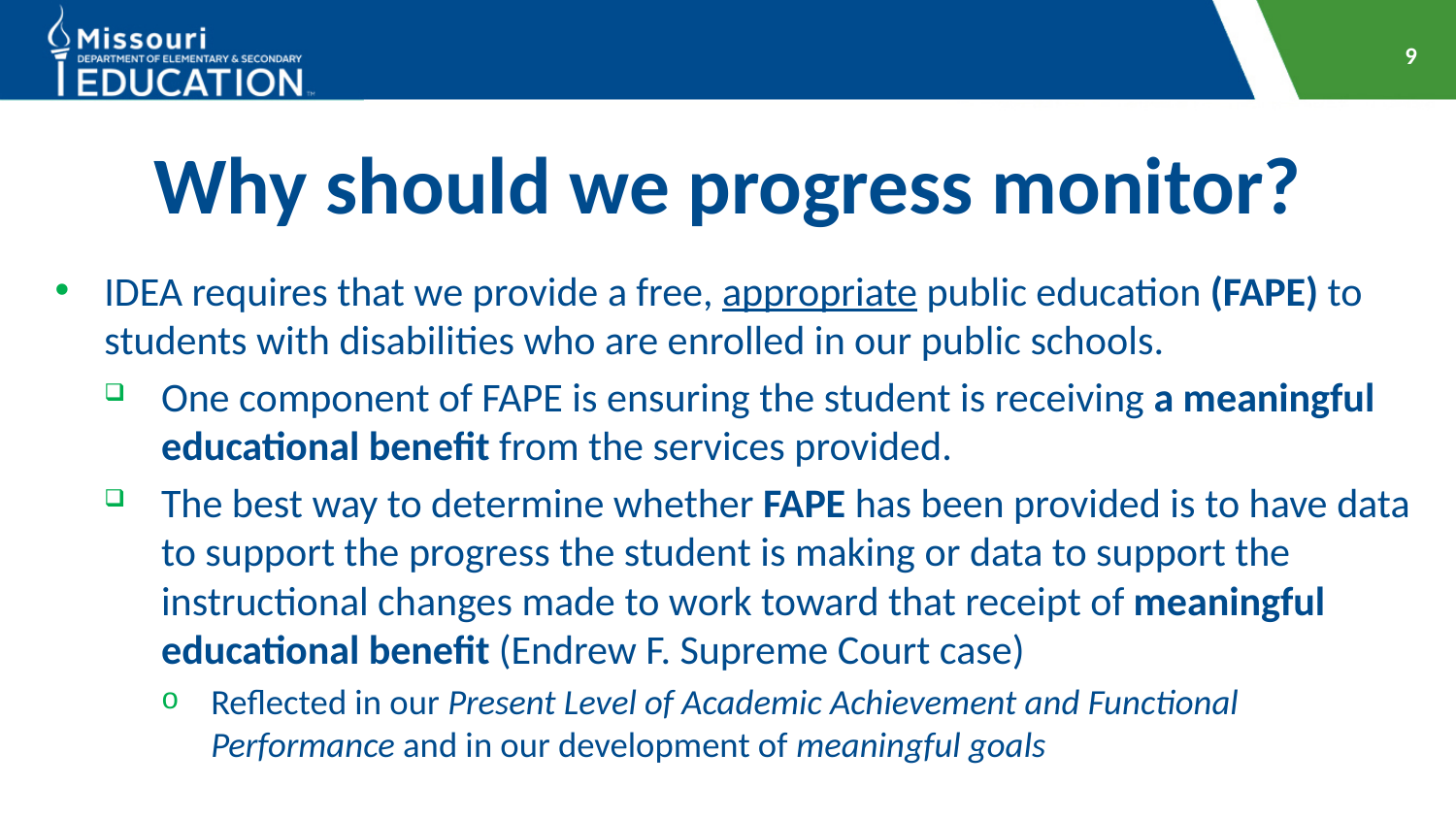

9
# Why should we progress monitor?
IDEA requires that we provide a free, appropriate public education (FAPE) to students with disabilities who are enrolled in our public schools.
One component of FAPE is ensuring the student is receiving a meaningful educational benefit from the services provided.
The best way to determine whether FAPE has been provided is to have data to support the progress the student is making or data to support the instructional changes made to work toward that receipt of meaningful educational benefit (Endrew F. Supreme Court case)
Reflected in our Present Level of Academic Achievement and Functional Performance and in our development of meaningful goals